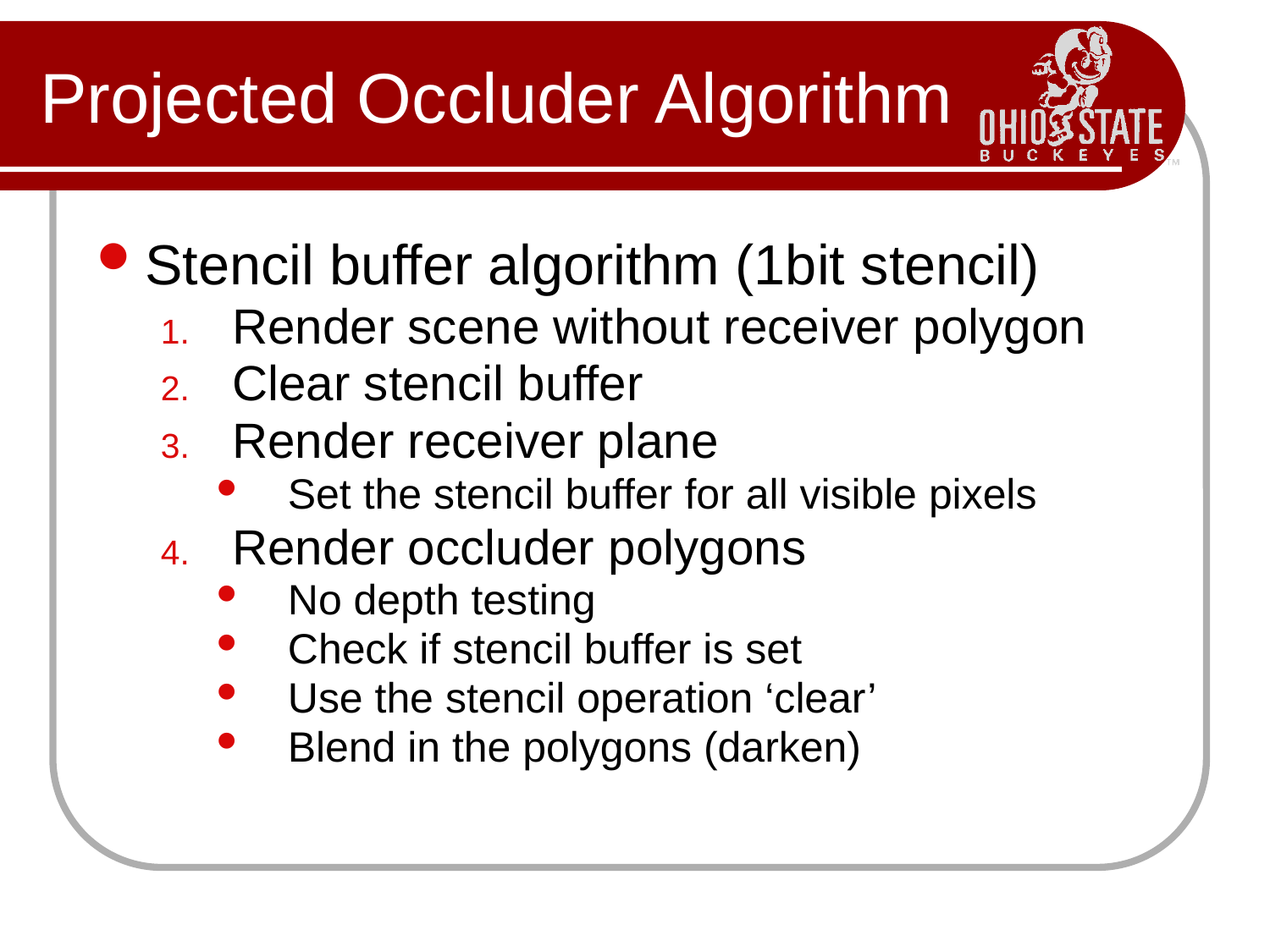

# Projected Occluder Algorithm
Stencil buffer algorithm (1bit stencil)
Render scene without receiver polygon
Clear stencil buffer
Render receiver plane
Set the stencil buffer for all visible pixels
Render occluder polygons
No depth testing
Check if stencil buffer is set
Use the stencil operation ‘clear’
Blend in the polygons (darken)